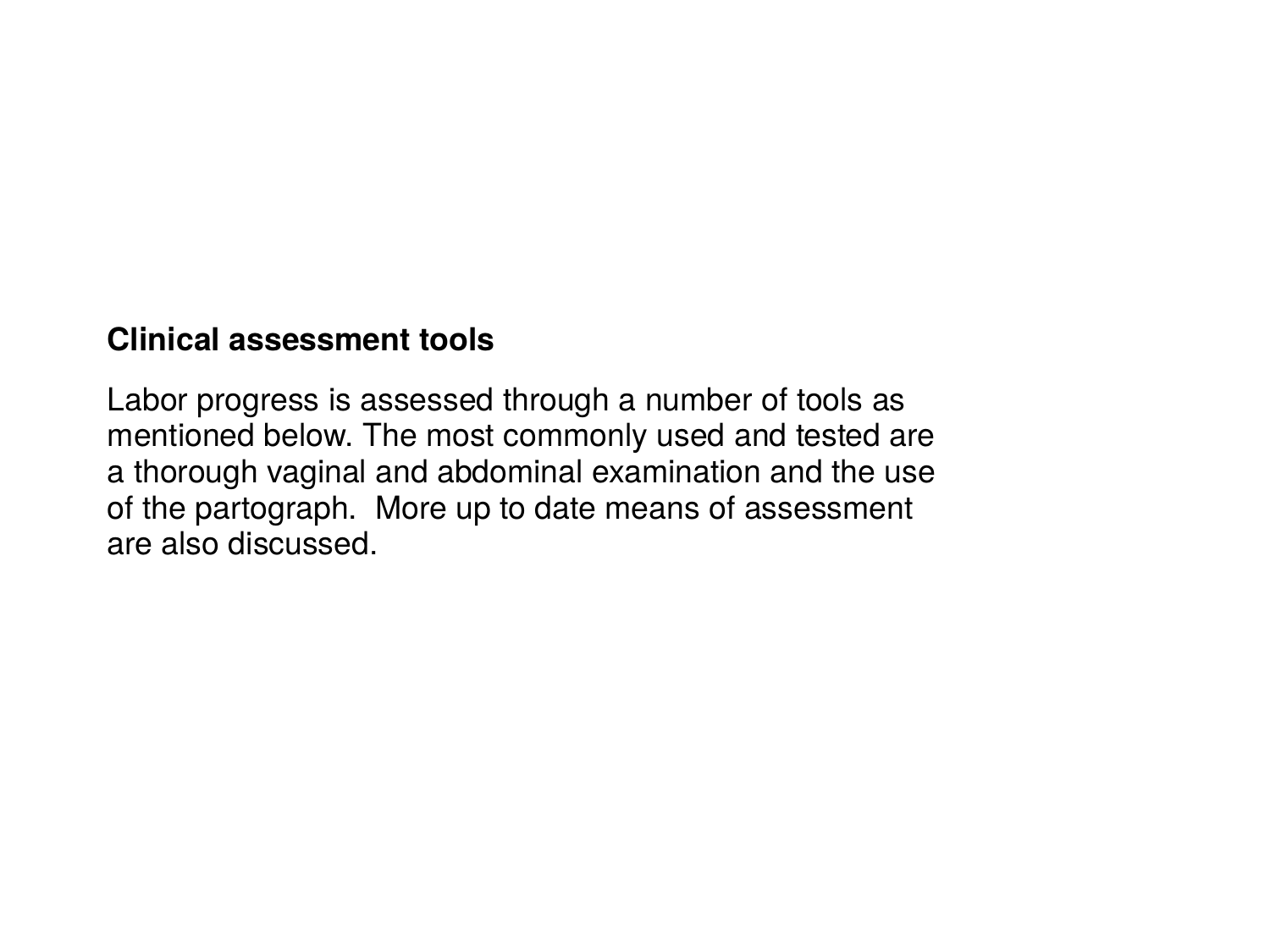

Clinical assessment tools
Labor progress is assessed through a number of tools as mentioned below. The most commonly used and tested are a thorough vaginal and abdominal examination and the use of the partograph.  More up to date means of assessment are also discussed.